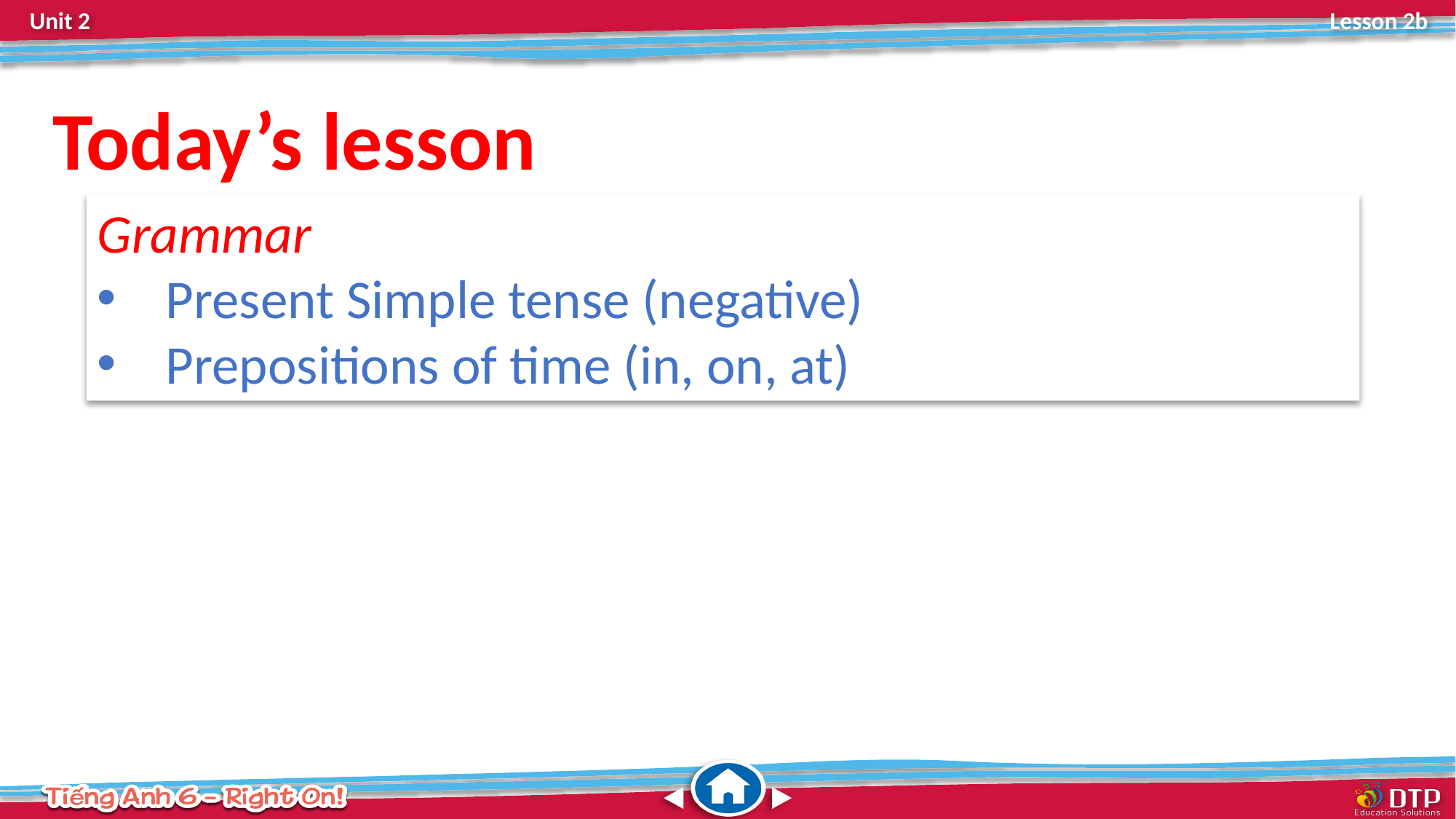

Today’s lesson
Grammar
Present Simple tense (negative)
Prepositions of time (in, on, at)